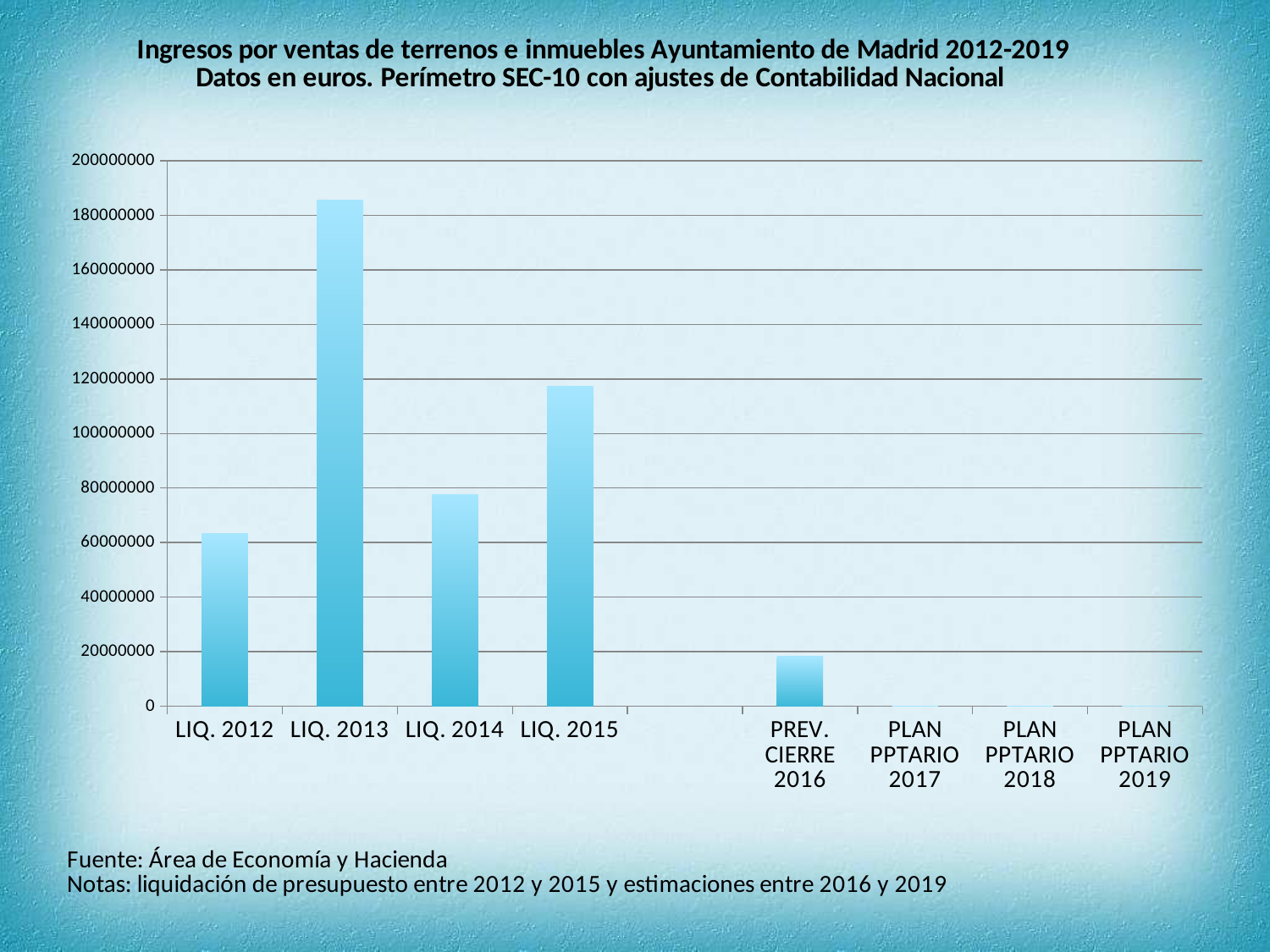

### Chart: Ingresos por ventas de terrenos e inmuebles Ayuntamiento de Madrid 2012-2019
Datos en euros. Perímetro SEC-10 con ajustes de Contabilidad Nacional

| Category |  |
|---|---|
| LIQ. 2012 | 63214997.08 |
| LIQ. 2013 | 185591464.86 |
| LIQ. 2014 | 77676619.59 |
| LIQ. 2015 | 117241830.93 |
|  | None |
| PREV. CIERRE 2016 | 18340328.0 |
| PLAN PPTARIO 2017 | 22500.0 |
| PLAN PPTARIO 2018 | 22500.0 |
| PLAN PPTARIO 2019 | 22500.0 |